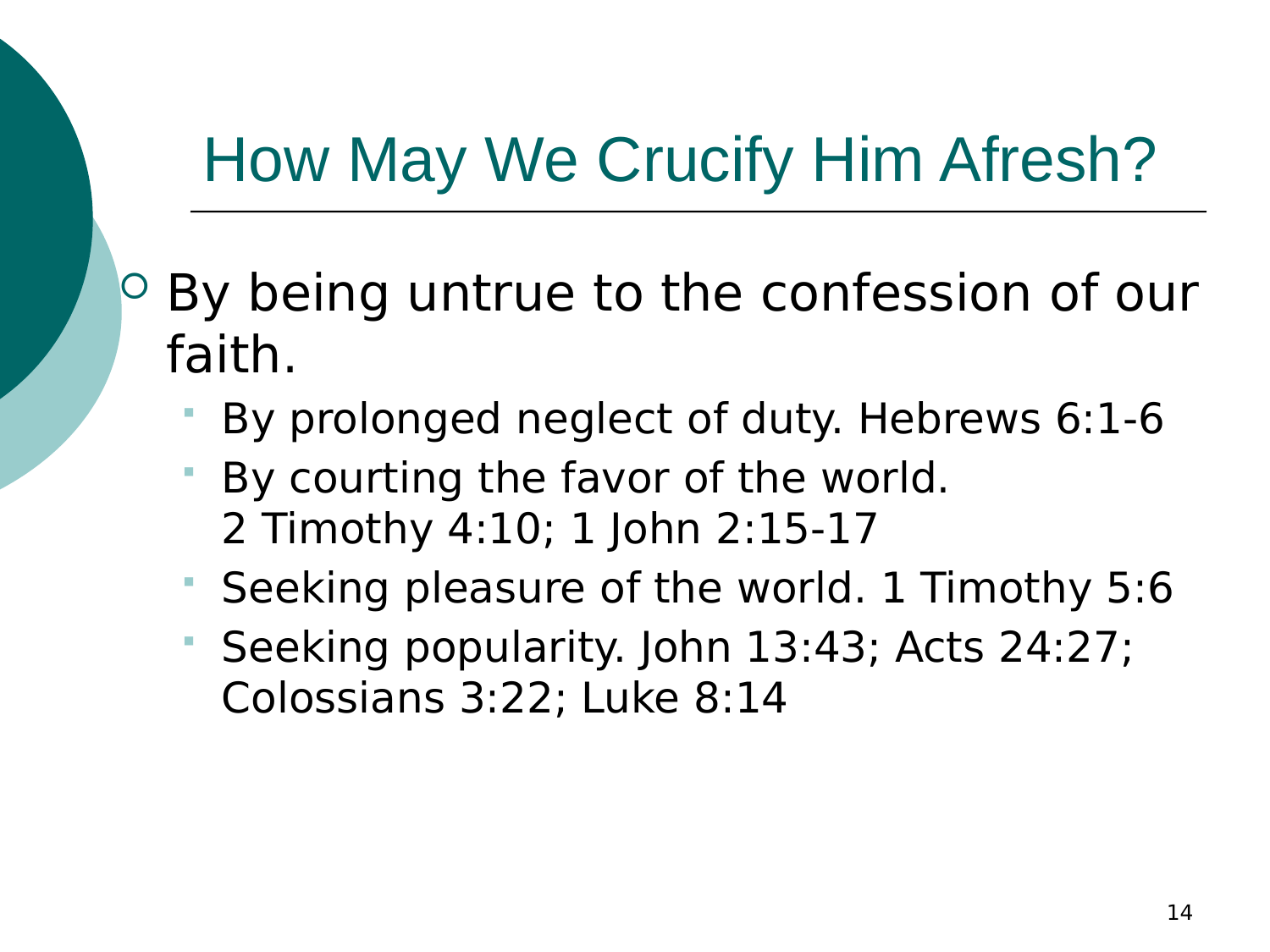

# How May We Crucify Him Afresh?
By being untrue to the confession of our faith.
By prolonged neglect of duty. Hebrews 6:1-6
By courting the favor of the world.
2 Timothy 4:10; 1 John 2:15-17
Seeking pleasure of the world. 1 Timothy 5:6
Seeking popularity. John 13:43; Acts 24:27;
Colossians 3:22; Luke 8:14
14